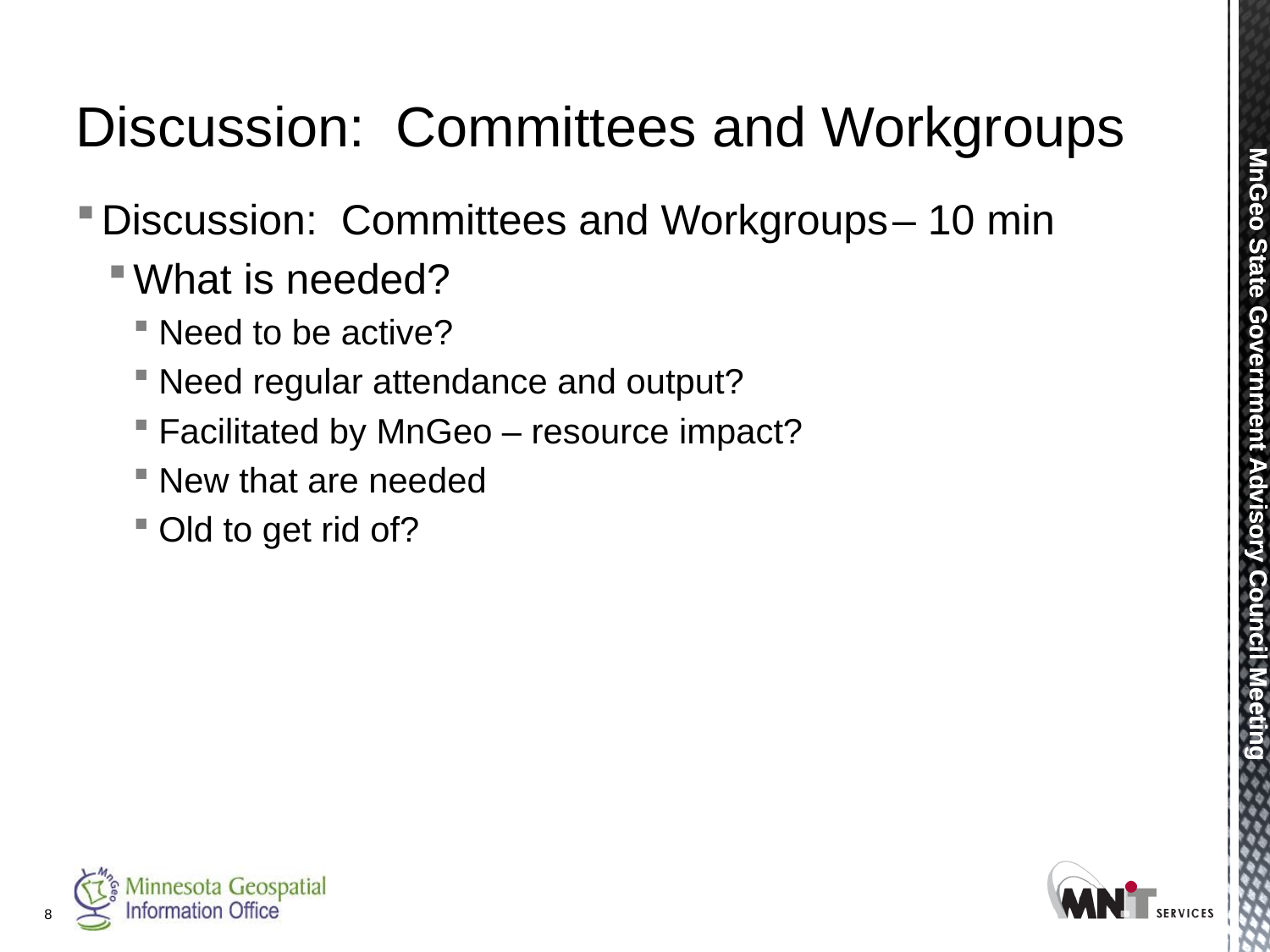

# Discussion:  Committees and Workgroups
Discussion:  Committees and Workgroups – 10 min
What is needed?
Need to be active?
Need regular attendance and output?
Facilitated by MnGeo – resource impact?
New that are needed
Old to get rid of?

8